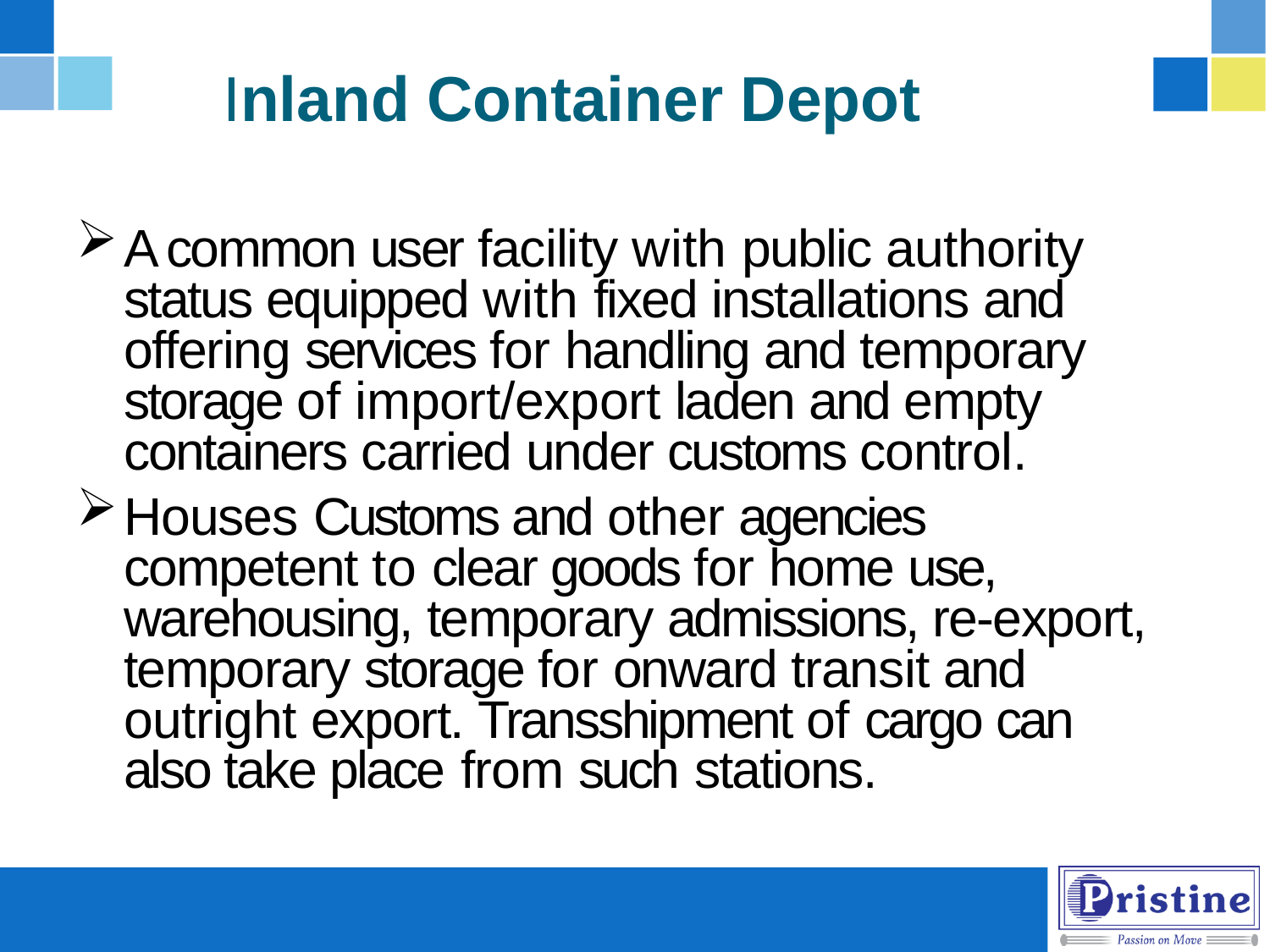

# Inland Container Depot
A common user facility with public authority  status equipped with fixed installations and  offering services for handling and temporary  storage of import/export laden and empty  containers carried under customs control.
Houses Customs and other agencies competent to clear goods for home use, warehousing, temporary admissions, re-export, temporary storage for onward transit and outright export. Transshipment of cargo can also take place from such stations.